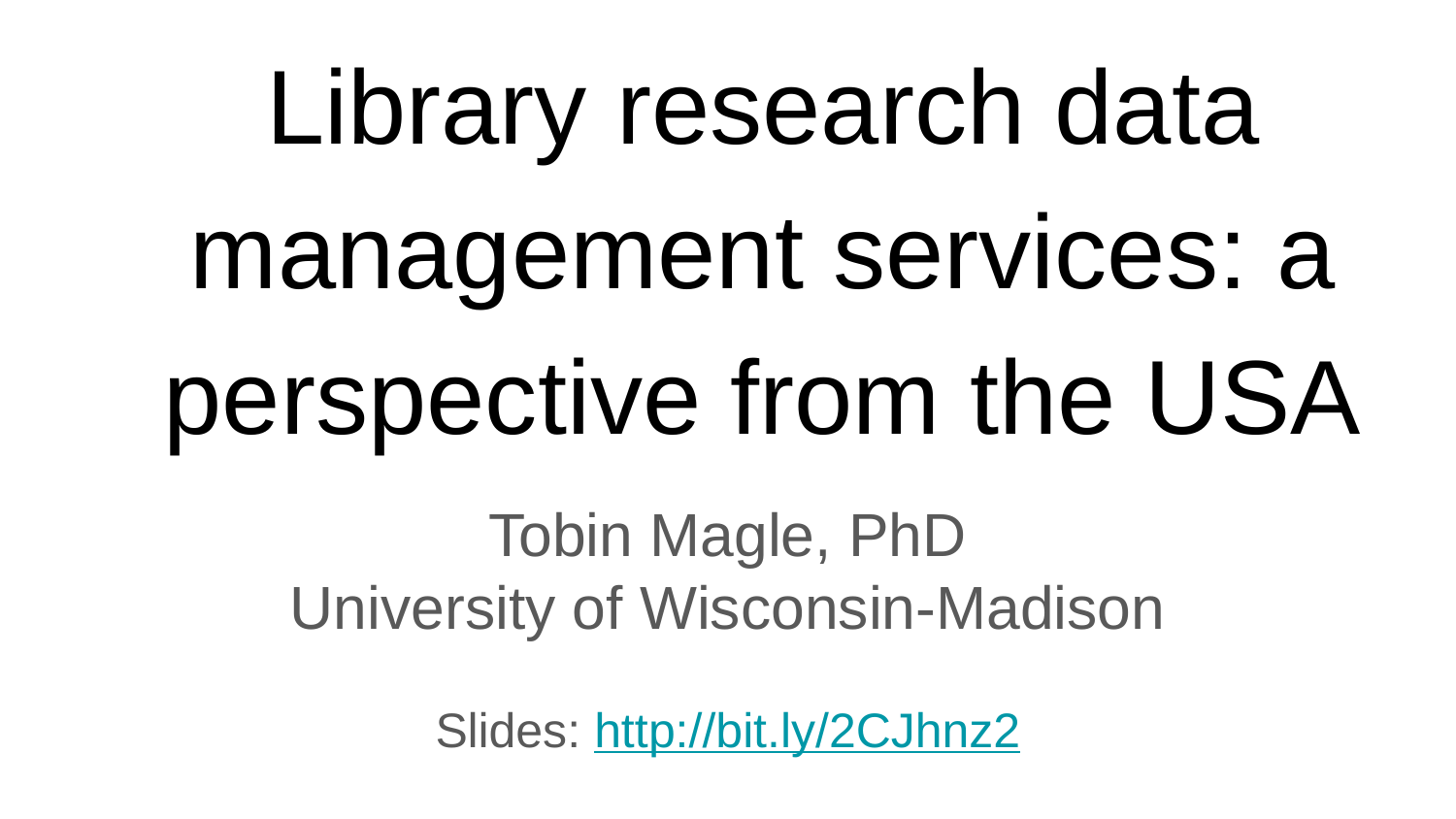

# Library research data management services: a perspective from the USA
Tobin Magle, PhD
University of Wisconsin-Madison

Slides: http://bit.ly/2CJhnz2